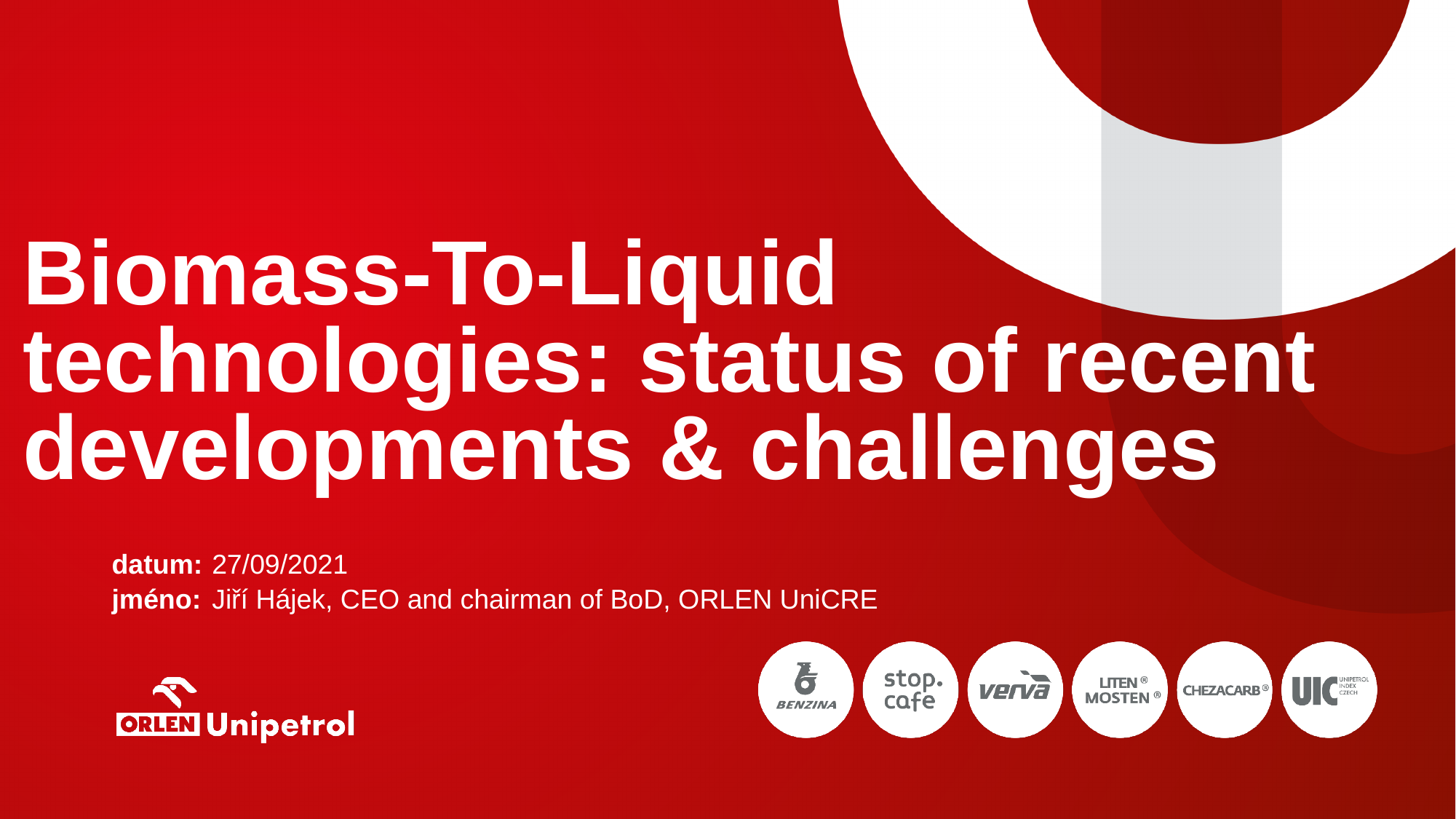

# Biomass-To-Liquid technologies: status of recent developments & challenges
datum:
27/09/2021
jméno:
Jiří Hájek, CEO and chairman of BoD, ORLEN UniCRE